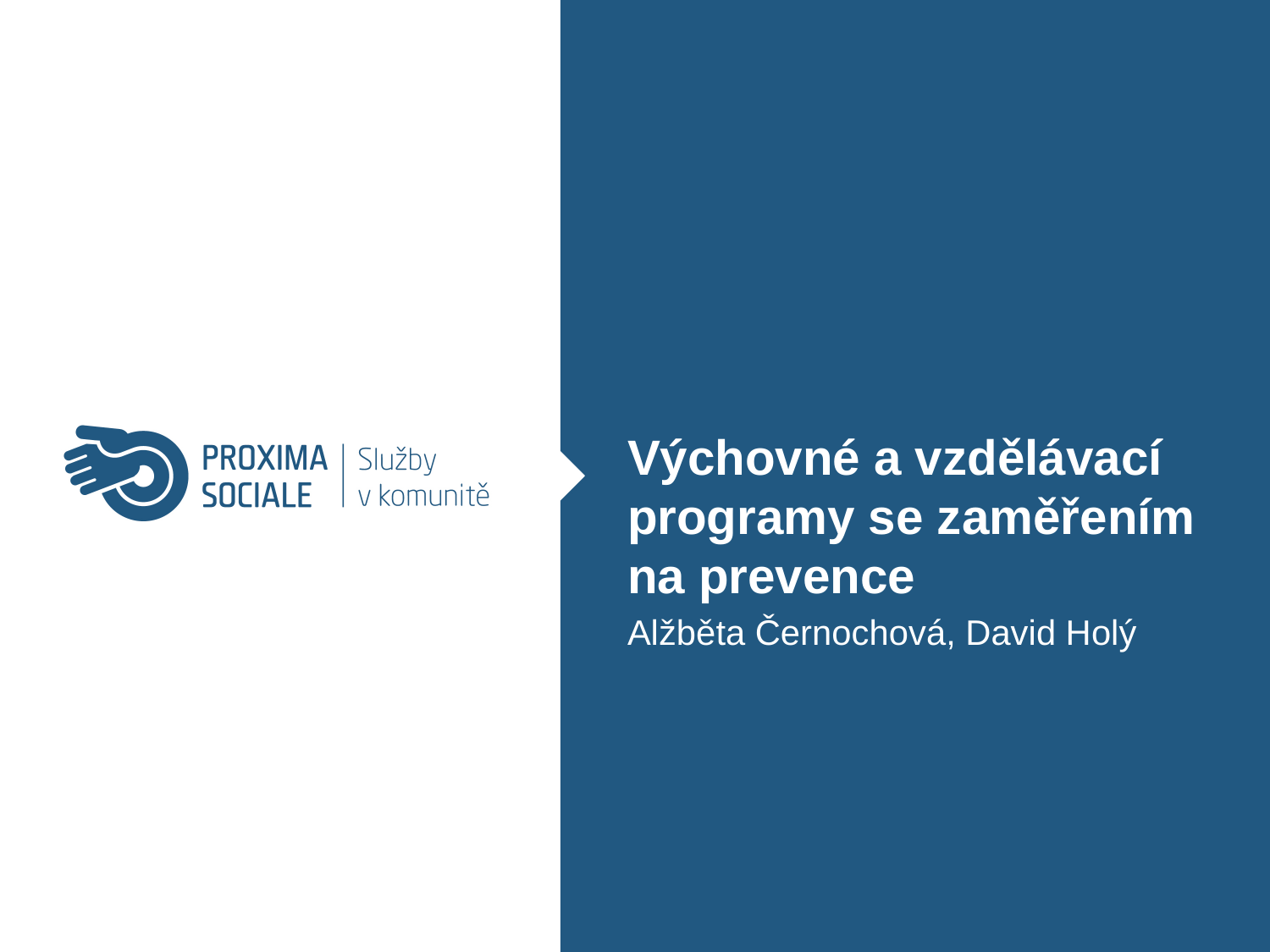

Výchovné a vzdělávací programy se zaměřením na prevence
Alžběta Černochová, David Holý